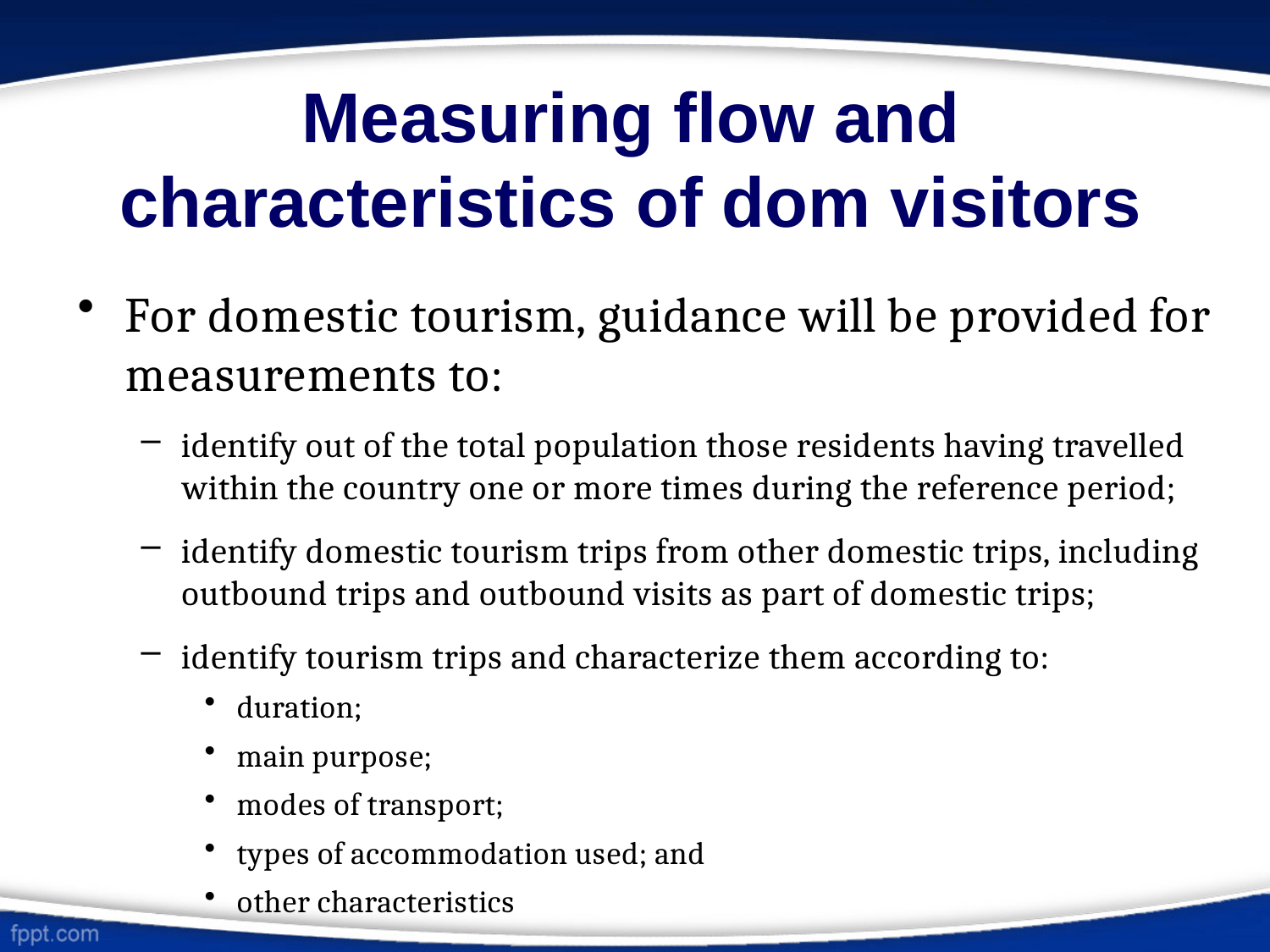

# Measuring flow and characteristics of dom visitors
For domestic tourism, guidance will be provided for measurements to:
identify out of the total population those residents having travelled within the country one or more times during the reference period;
identify domestic tourism trips from other domestic trips, including outbound trips and outbound visits as part of domestic trips;
identify tourism trips and characterize them according to:
duration;
main purpose;
modes of transport;
types of accommodation used; and
other characteristics